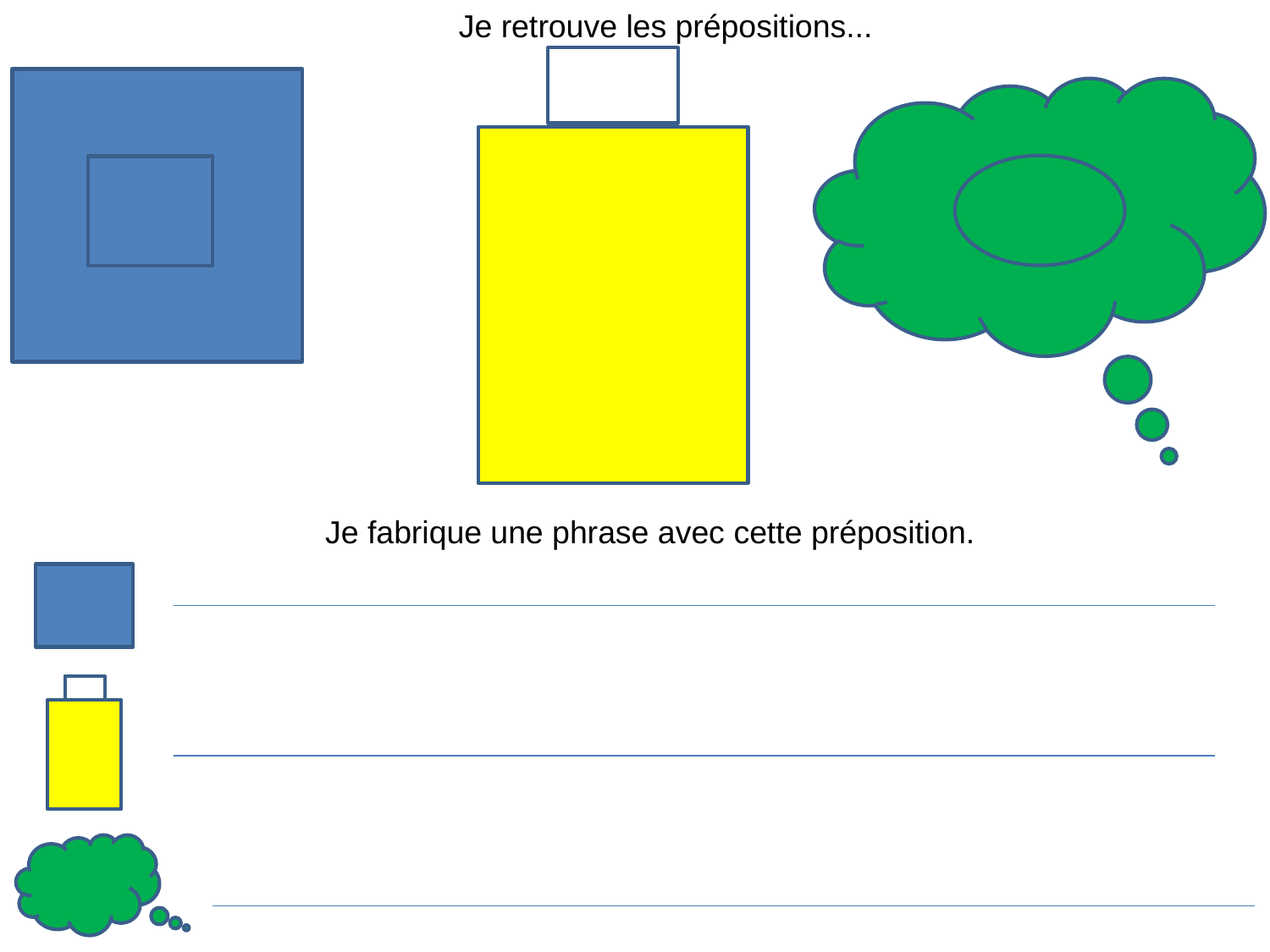

Je retrouve les prépositions...

Je fabrique une phrase avec cette préposition.